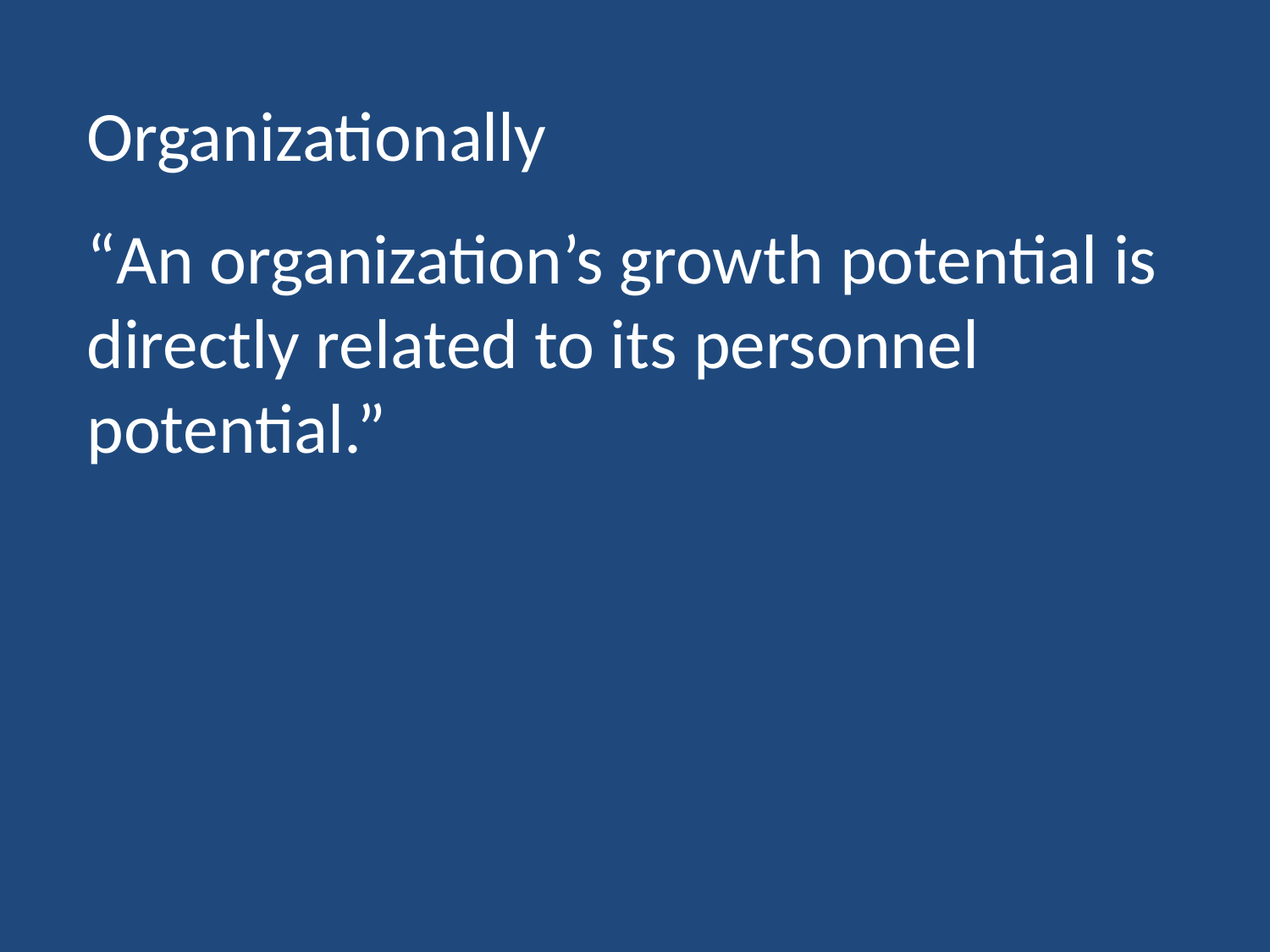

Organizationally

“An organization’s growth potential is directly related to its personnel potential.”